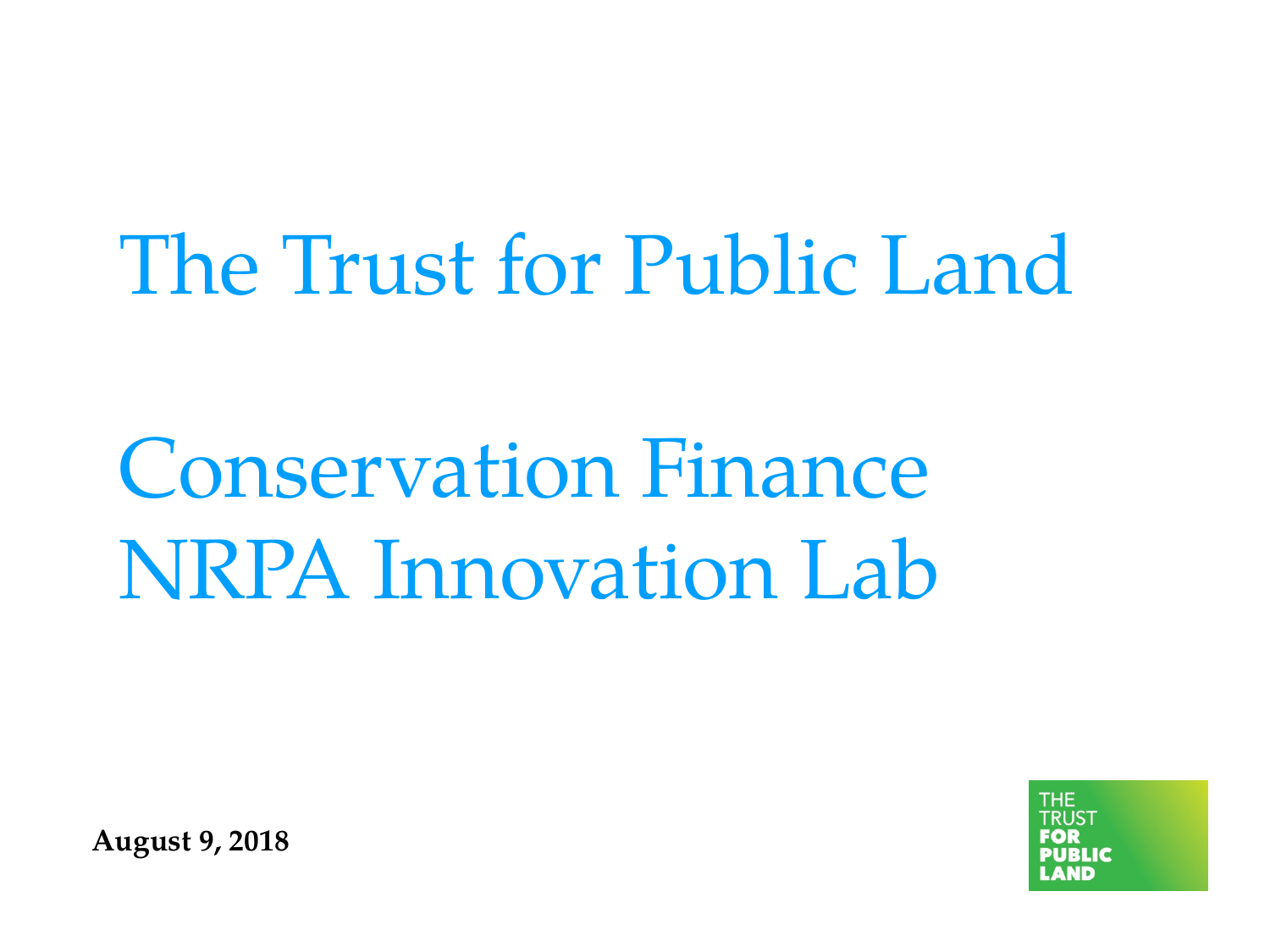

# The Trust for Public Land Conservation Finance NRPA Innovation Lab
August 9, 2018